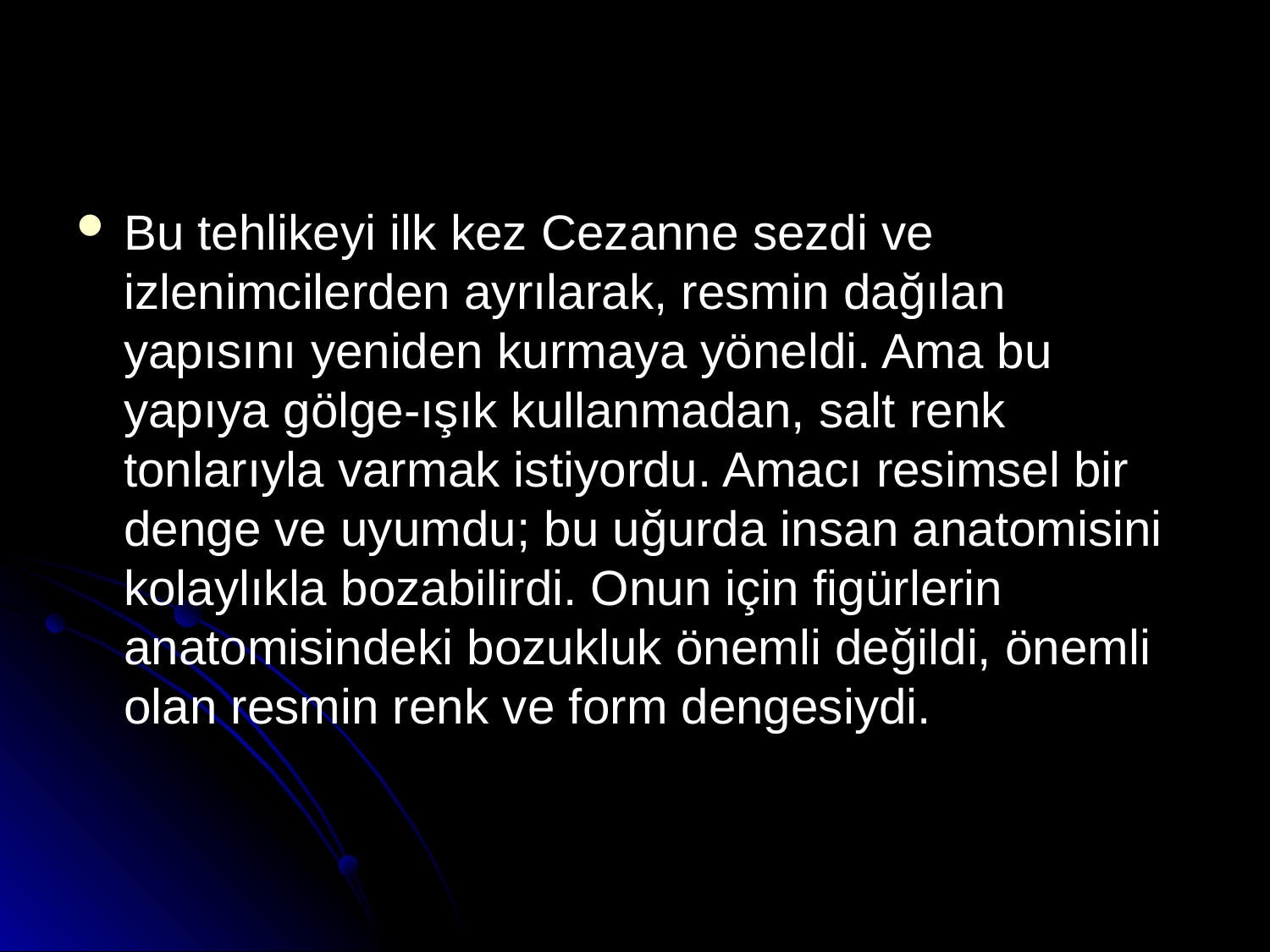

Bu tehlikeyi ilk kez Cezanne sezdi ve izlenimcilerden ayrılarak, resmin dağılan yapısını yeniden kurmaya yöneldi. Ama bu yapıya gölge-ışık kullanmadan, salt renk tonlarıyla varmak istiyordu. Amacı resimsel bir denge ve uyumdu; bu uğurda insan anatomisini kolaylıkla bozabilirdi. Onun için figürlerin anatomisindeki bozukluk önemli değildi, önemli olan resmin renk ve form dengesiydi.